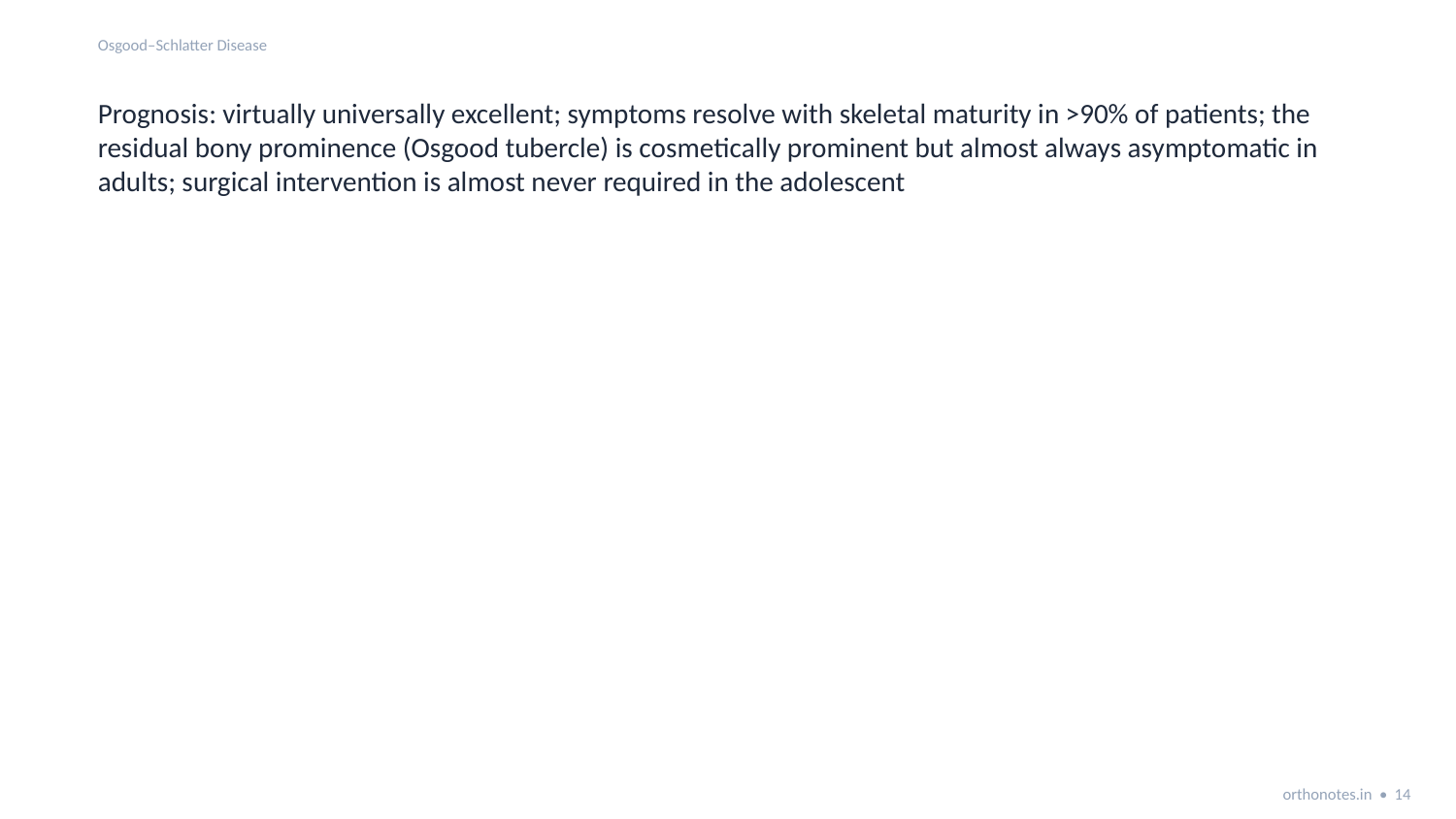

Osgood–Schlatter Disease
Prognosis: virtually universally excellent; symptoms resolve with skeletal maturity in >90% of patients; the residual bony prominence (Osgood tubercle) is cosmetically prominent but almost always asymptomatic in adults; surgical intervention is almost never required in the adolescent
orthonotes.in  •  14